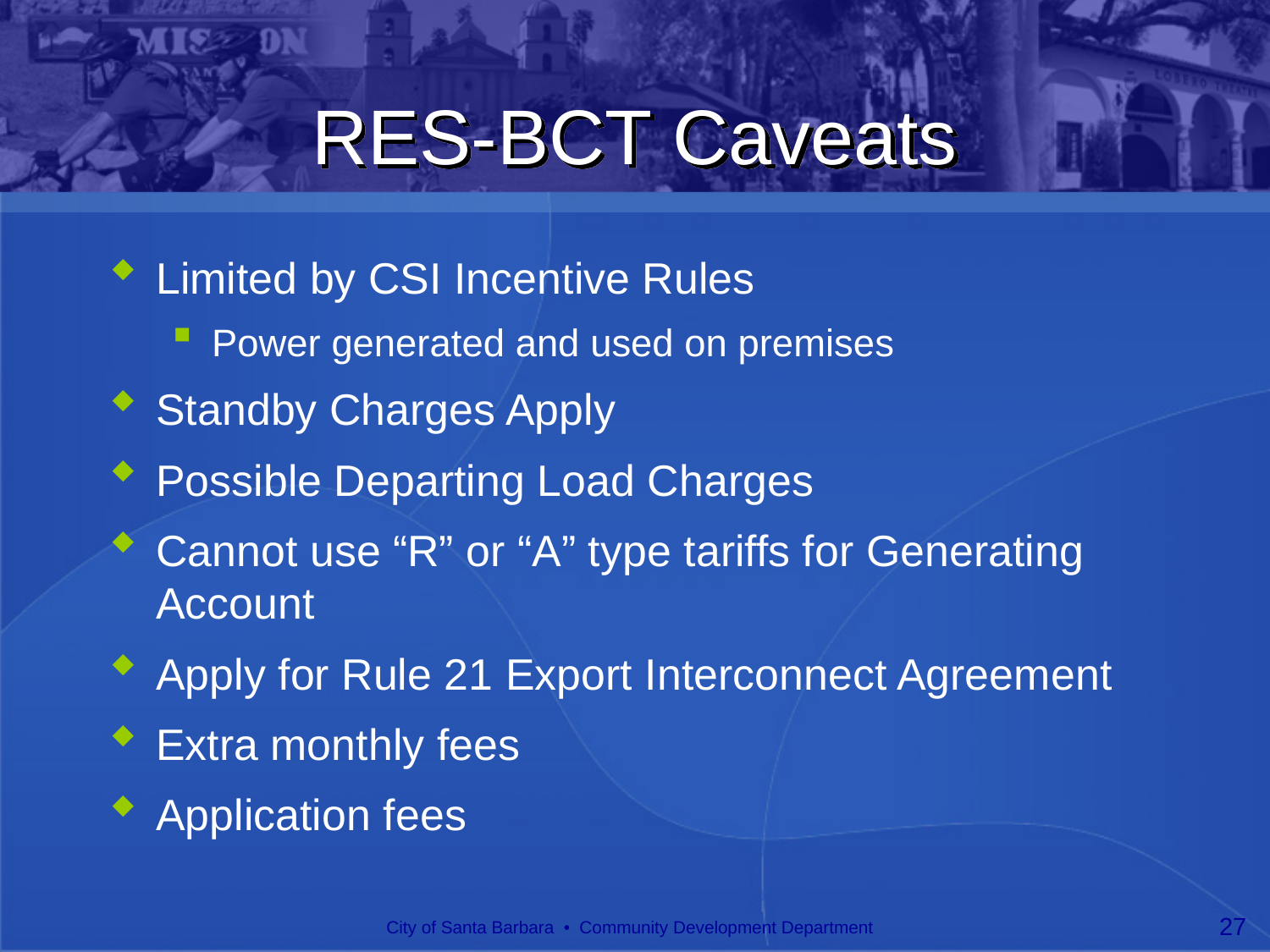

# RES-BCT Caveats
Limited by CSI Incentive Rules
Power generated and used on premises
Standby Charges Apply
Possible Departing Load Charges
Cannot use “R” or “A” type tariffs for Generating Account
Apply for Rule 21 Export Interconnect Agreement
Extra monthly fees
Application fees

City of Santa Barbara  •  Community Development Department
27